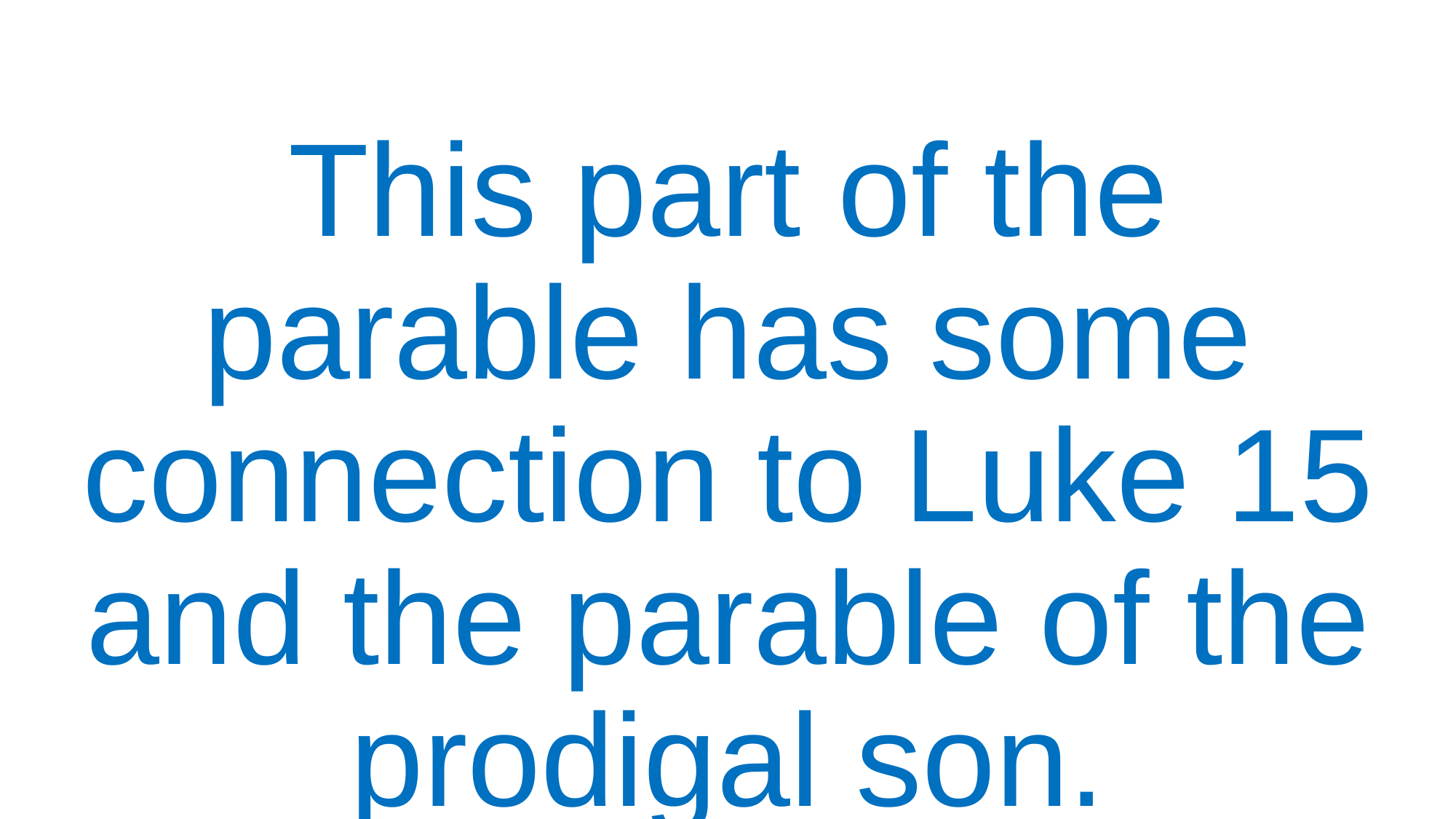

This part of the parable has some connection to Luke 15 and the parable of the prodigal son.